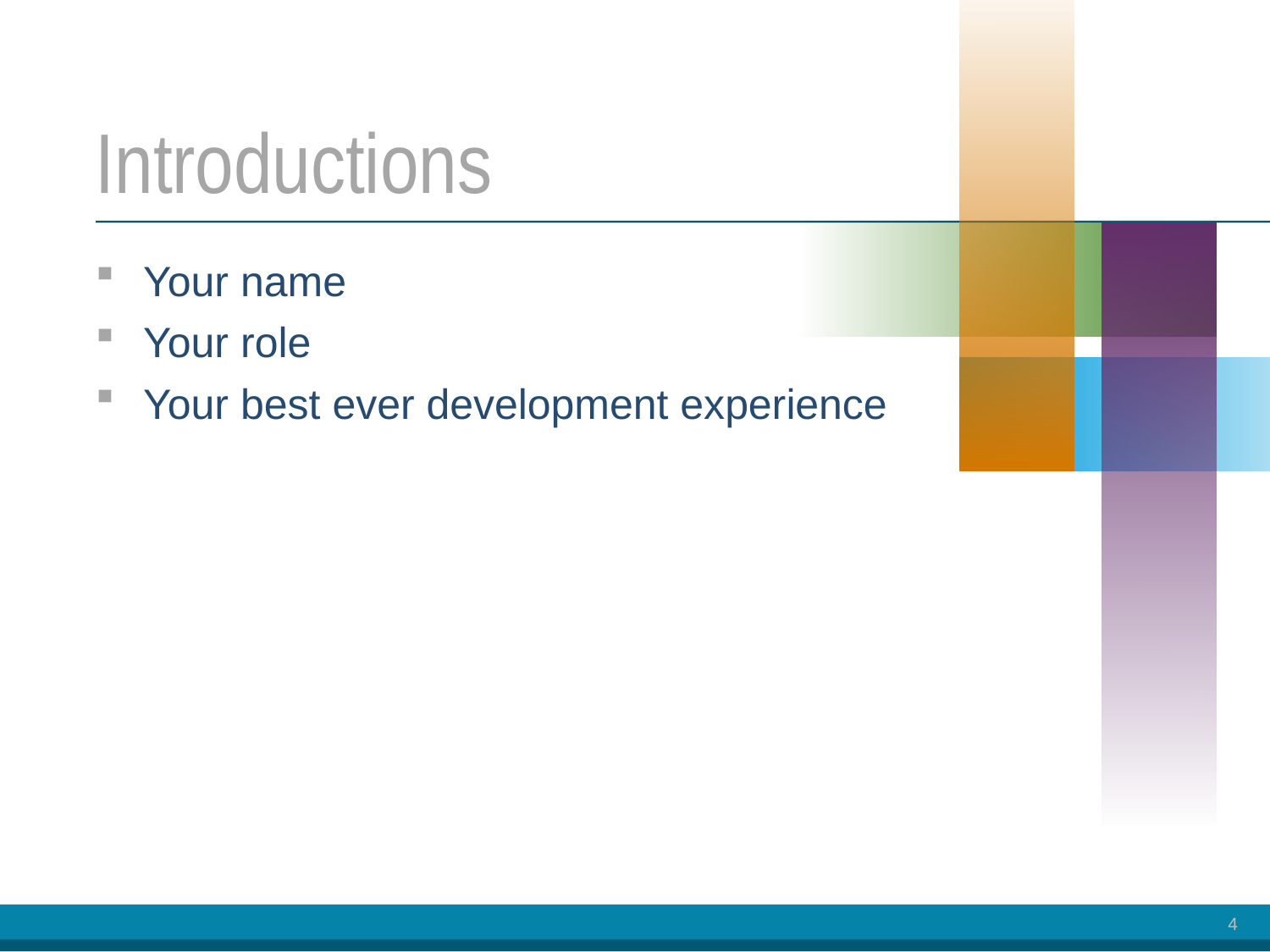

# Introductions
Your name
Your role
Your best ever development experience
4